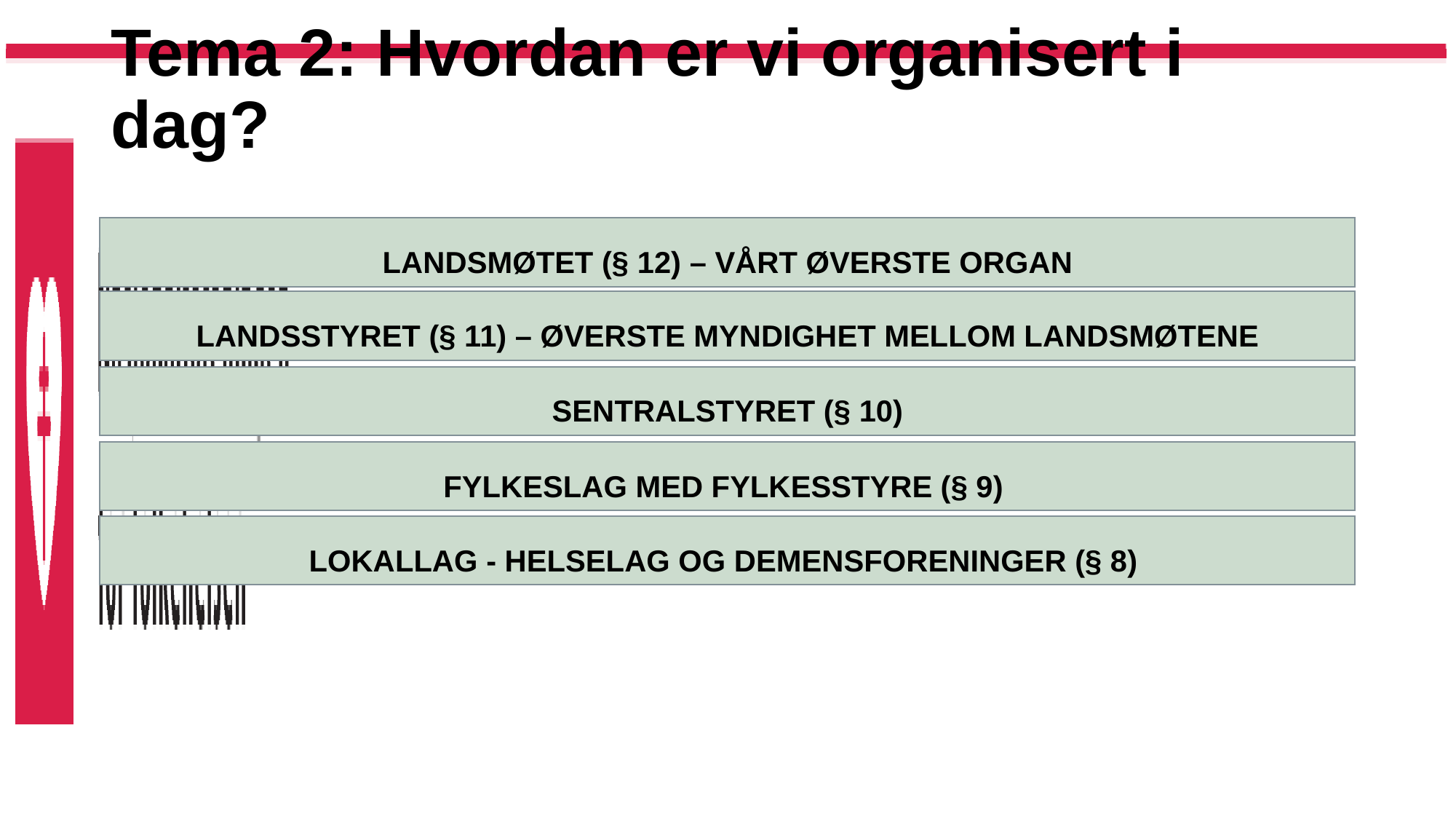

# Tema 2: Hvordan er vi organisert i dag?
LANDSMØTET (§ 12) – VÅRT ØVERSTE ORGAN
LANDSSTYRET (§ 11) – ØVERSTE MYNDIGHET MELLOM LANDSMØTENE
SENTRALSTYRET (§ 10)
FYLKESLAG MED FYLKESSTYRE (§ 9)
LOKALLAG - HELSELAG OG DEMENSFORENINGER (§ 8)